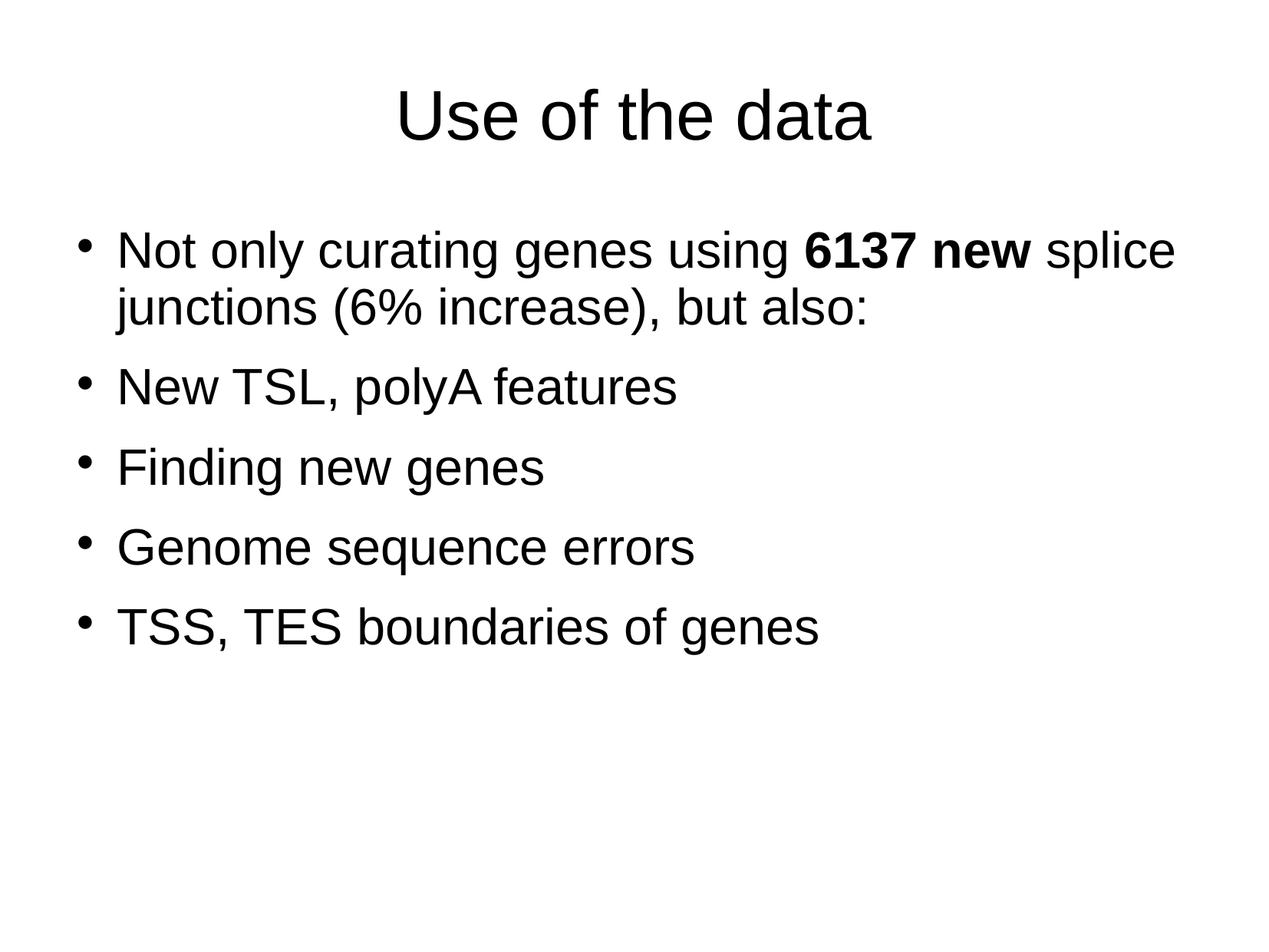

# Use of the data
Not only curating genes using 6137 new splice junctions (6% increase), but also:
New TSL, polyA features
Finding new genes
Genome sequence errors
TSS, TES boundaries of genes